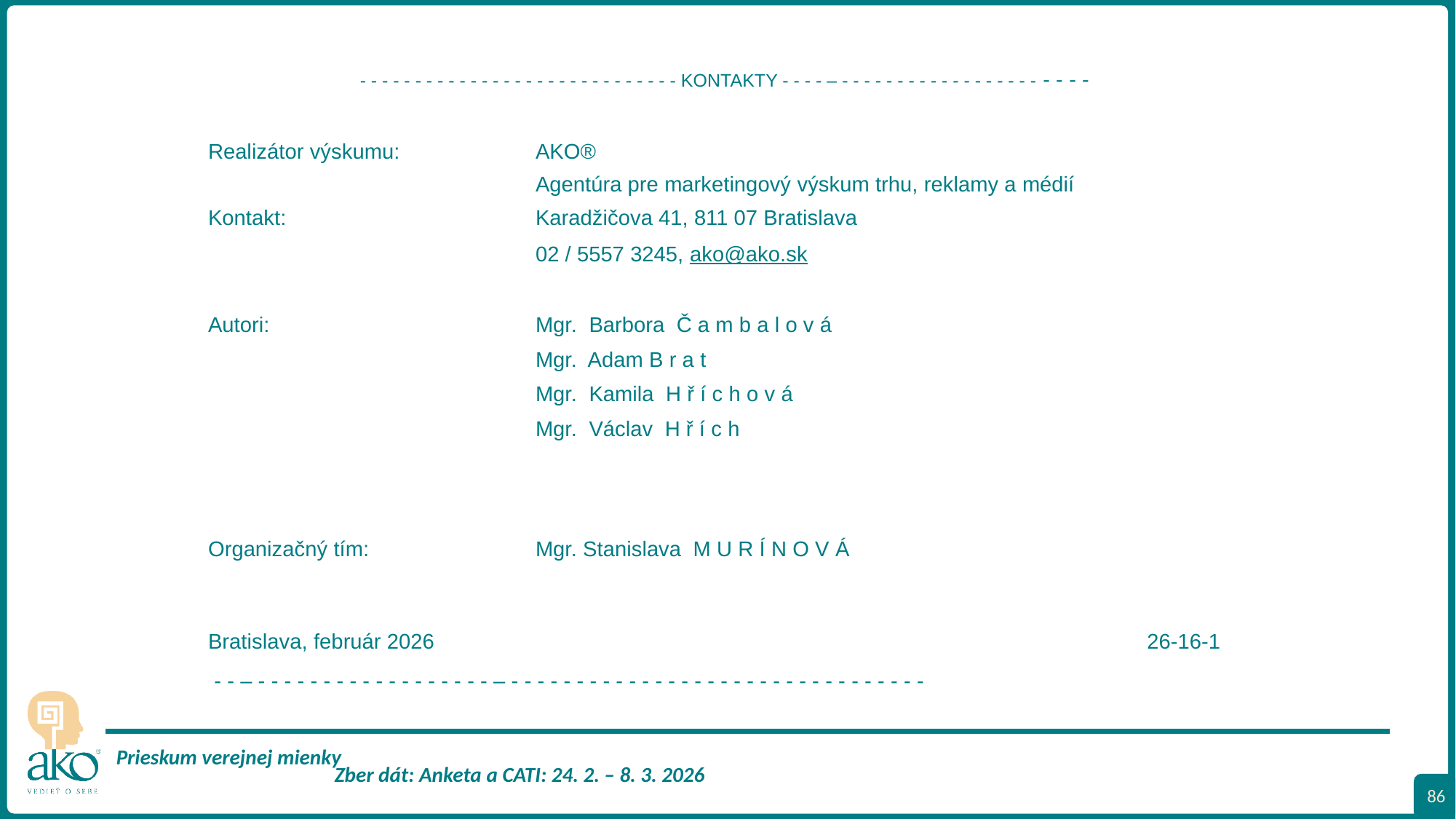

- - - - - - - - - - - - - - - - - - - - - - - - - - - - - KONTAKTY - - - - – - - - - - - - - - - - - - - - - - - - - - -

Realizátor výskumu:		AKO®
			Agentúra pre marketingový výskum trhu, reklamy a médií
Kontakt:			Karadžičova 41, 811 07 Bratislava
			02 / 5557 3245, ako@ako.sk

Autori:			Mgr.  Barbora  Č a m b a l o v á
			Mgr.  Adam B r a t
			Mgr.  Kamila  H ř í c h o v á
			Mgr.  Václav  H ř í c h

Organizačný tím:		Mgr. Stanislava  M U R Í N O V Á

Bratislava, február 2026						           26-16-1
 - - – - - - - - - - - - - - - - - - - - - – - - - - - - - - - - - - - - - - - - - - - - - - - - - - - - - -
86